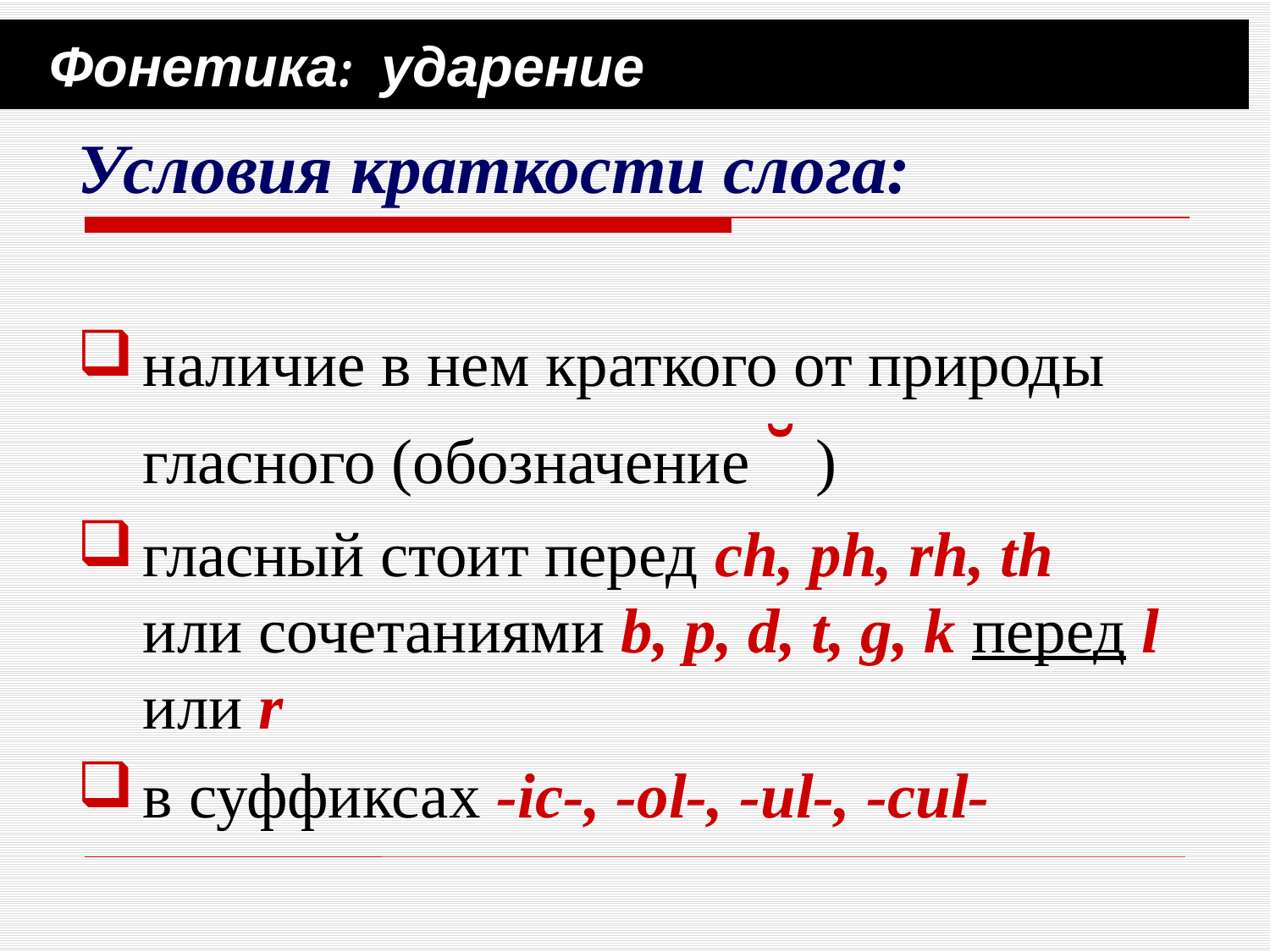

Фонетика:  ударение
Условия краткости слога:

наличие в нем краткого от природы гласного (обозначение ˘ )
гласный стоит перед ch, ph, rh, th или сочетаниями b, p, d, t, g, k перед l или r
в суффиксах -ic-, -ol-, -ul-, -cul-